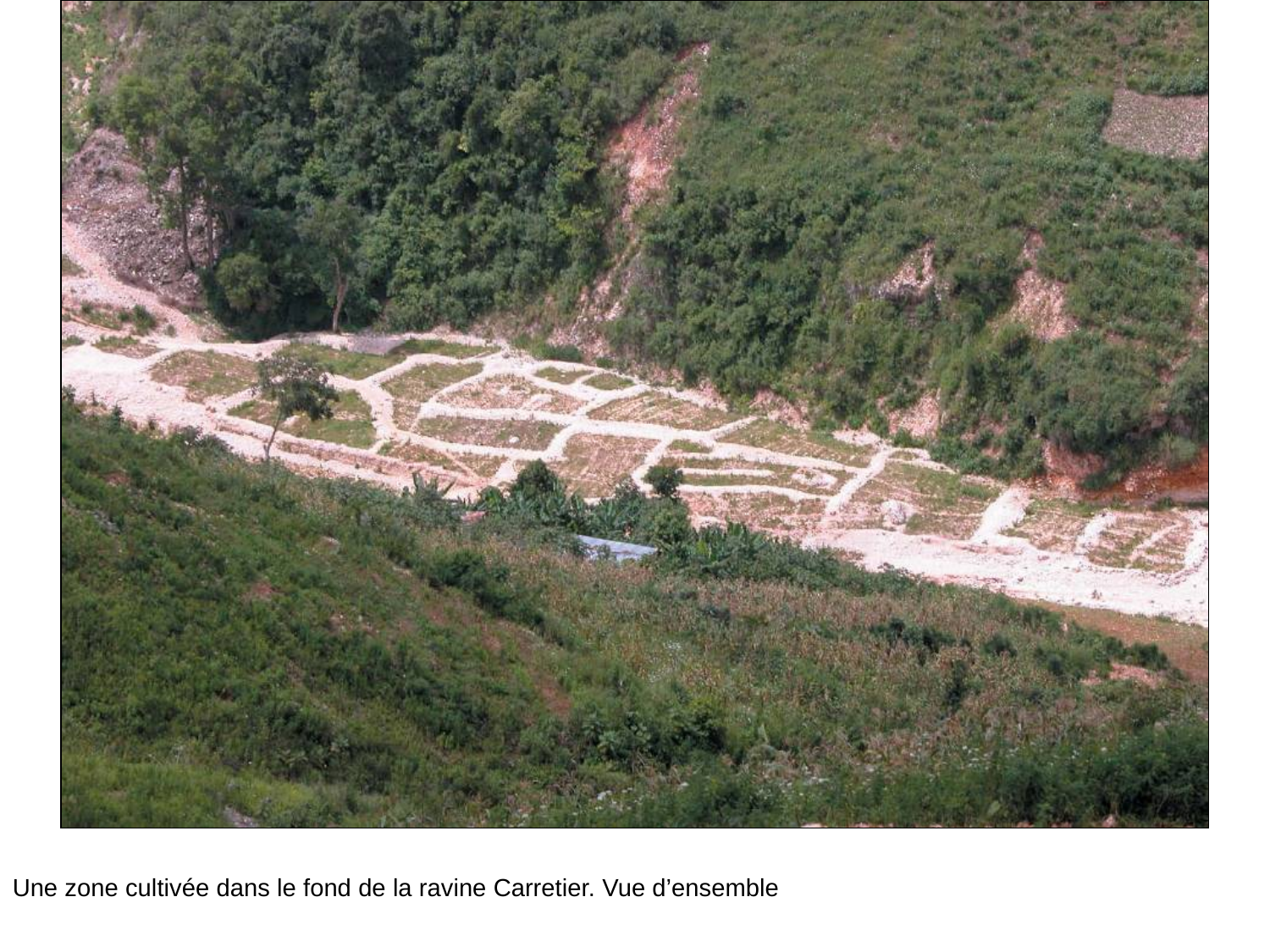

# La zone cultivée dans le fond de la ravine Carretier.
Une zone cultivée dans le fond de la ravine Carretier. Vue d’ensemble